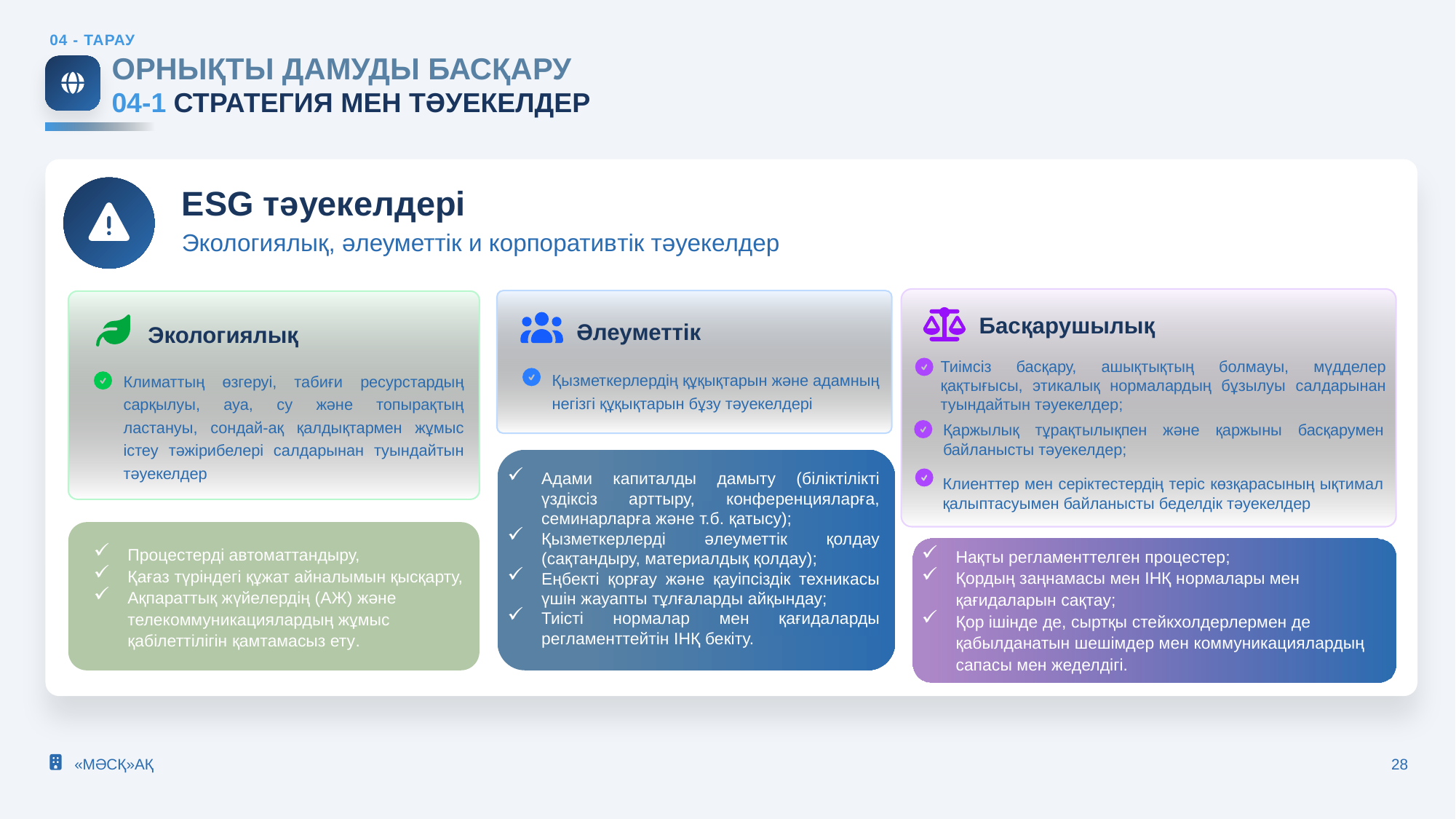

04 - ТАРАУ
 ОРНЫҚТЫ ДАМУДЫ БАСҚАРУ
 04-1 СТРАТЕГИЯ МЕН ТӘУЕКЕЛДЕР

ESG тәуекелдері

Экологиялық, әлеуметтік и корпоративтік тәуекелдер

Басқарушылық

Әлеуметтік

Экологиялық
Тиімсіз басқару, ашықтықтың болмауы, мүдделер қақтығысы, этикалық нормалардың бұзылуы салдарынан туындайтын тәуекелдер;

Қызметкерлердің құқықтарын және адамның негізгі құқықтарын бұзу тәуекелдері

Климаттың өзгеруі, табиғи ресурстардың сарқылуы, ауа, су және топырақтың ластануы, сондай-ақ қалдықтармен жұмыс істеу тәжірибелері салдарынан туындайтын тәуекелдер
Қаржылық тұрақтылықпен және қаржыны басқарумен байланысты тәуекелдер;

Клиенттер мен серіктестердің теріс көзқарасының ықтимал қалыптасуымен байланысты беделдік тәуекелдер
Адами капиталды дамыту (біліктілікті үздіксіз арттыру, конференцияларға, семинарларға және т.б. қатысу);
Қызметкерлерді әлеуметтік қолдау (сақтандыру, материалдық қолдау);
Еңбекті қорғау және қауіпсіздік техникасы үшін жауапты тұлғаларды айқындау;
Тиісті нормалар мен қағидаларды регламенттейтін ІНҚ бекіту.

Процестерді автоматтандыру,
Қағаз түріндегі құжат айналымын қысқарту,
Ақпараттық жүйелердің (АЖ) және телекоммуникациялардың жұмыс қабілеттілігін қамтамасыз ету.

Нақты регламенттелген процестер;
Қордың заңнамасы мен ІНҚ нормалары мен қағидаларын сақтау;
Қор ішінде де, сыртқы стейкхолдерлермен де қабылданатын шешімдер мен коммуникациялардың сапасы мен жеделдігі.
«МӘСҚ»АҚ
28